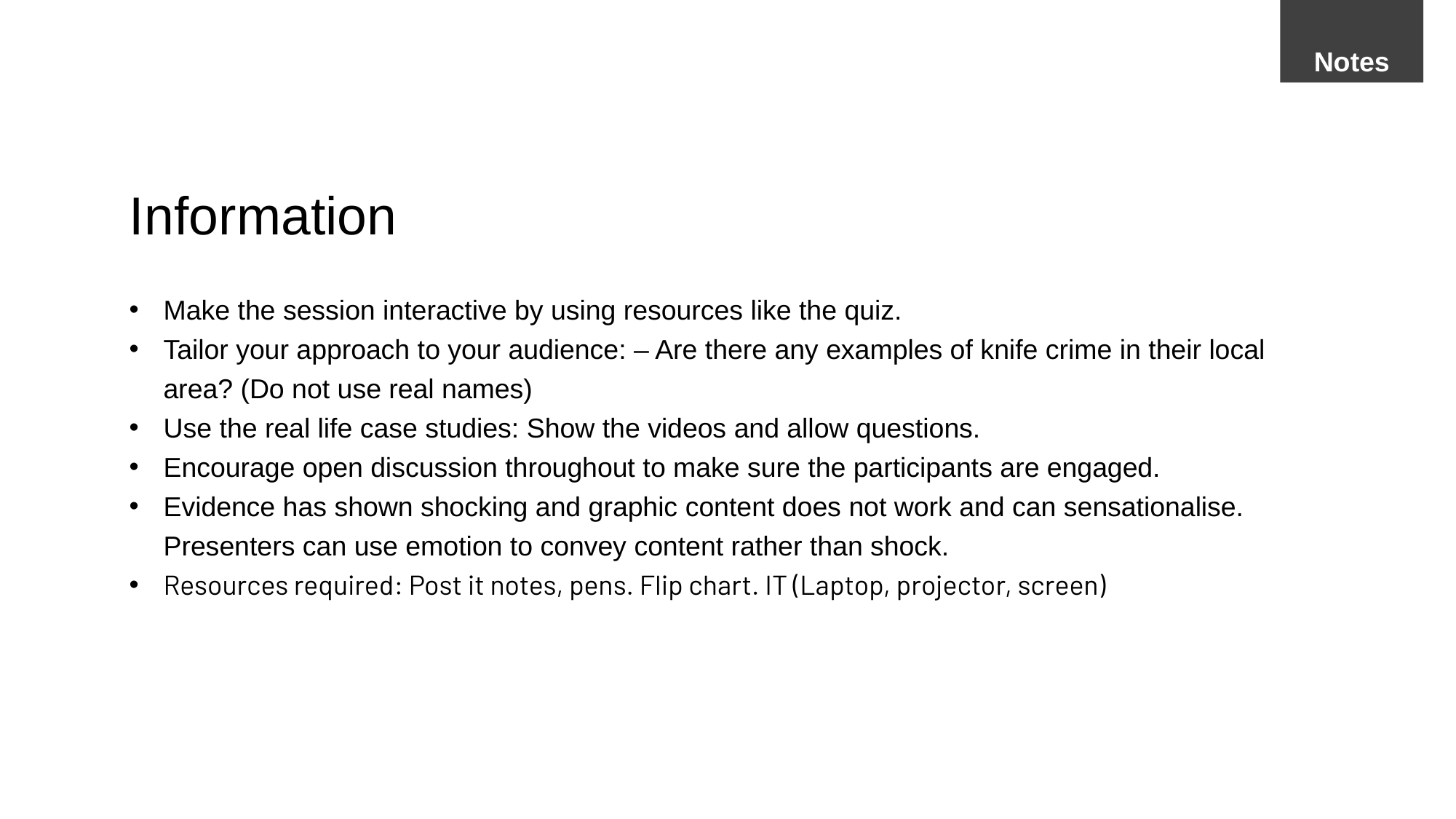

Notes
# Information
Make the session interactive by using resources like the quiz.
Tailor your approach to your audience: – Are there any examples of knife crime in their local area? (Do not use real names)
Use the real life case studies: Show the videos and allow questions.
Encourage open discussion throughout to make sure the participants are engaged.
Evidence has shown shocking and graphic content does not work and can sensationalise. Presenters can use emotion to convey content rather than shock.
Resources required: Post it notes, pens. Flip chart. IT (Laptop, projector, screen)